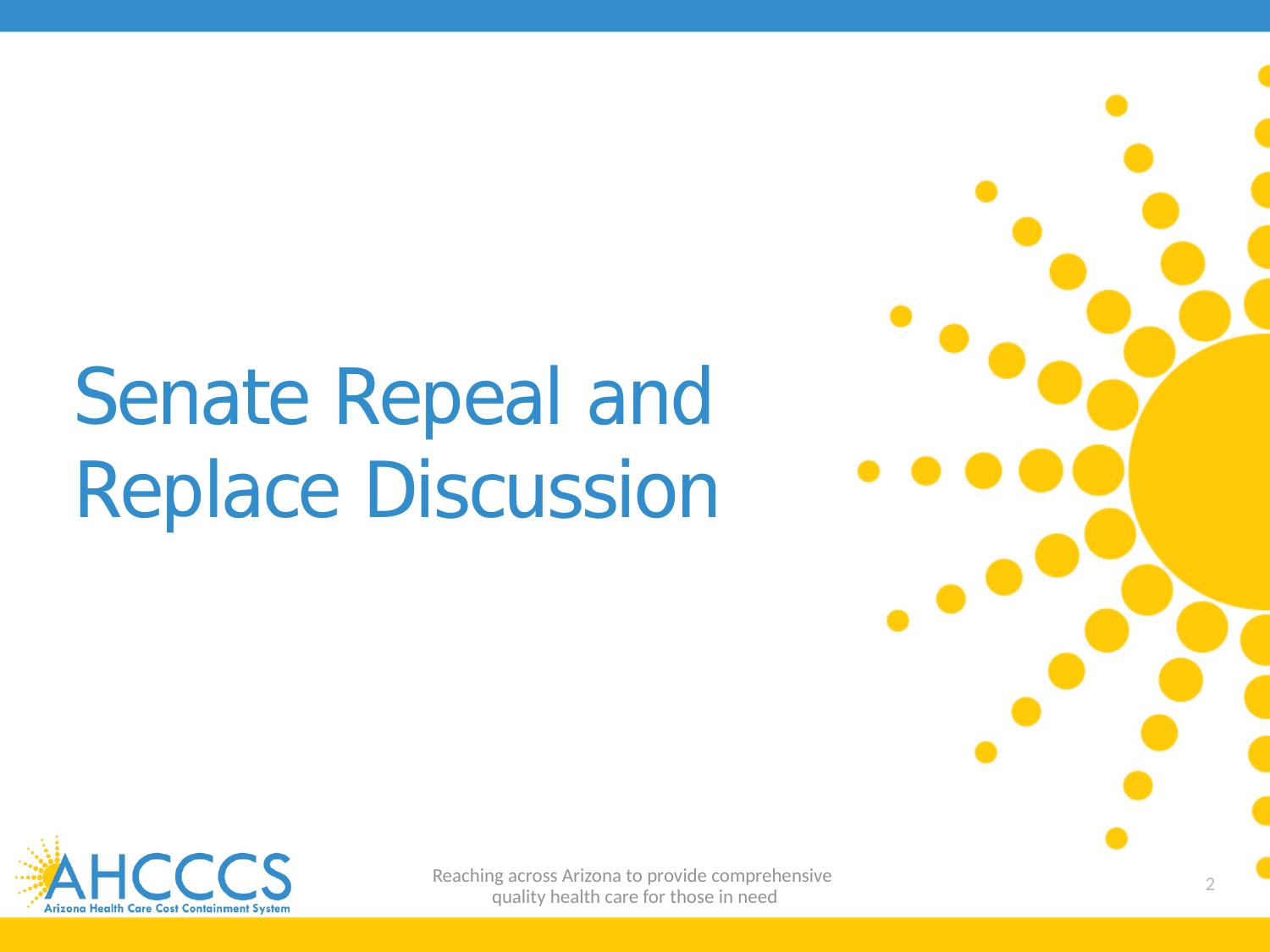

# Senate Repeal and Replace Discussion

Reaching across Arizona to provide comprehensive
quality health care for those in need
2